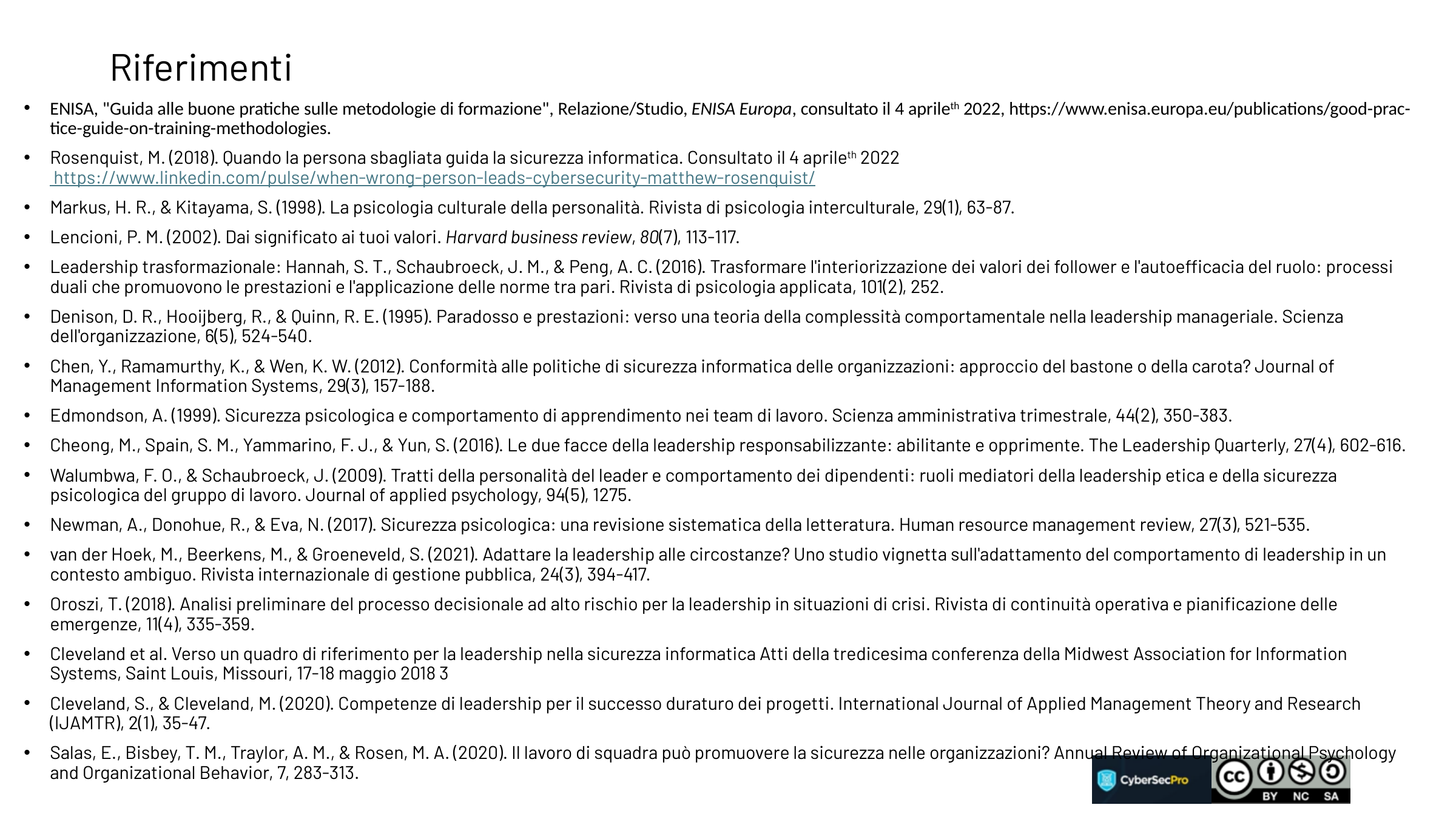

# Riferimenti
ENISA, "Guida alle buone pratiche sulle metodologie di formazione", Relazione/Studio, ENISA Europa, consultato il 4 aprileth 2022, https://www.enisa.europa.eu/publications/good-prac-tice-guide-on-training-methodologies.
Rosenquist, M. (2018). Quando la persona sbagliata guida la sicurezza informatica. Consultato il 4 aprileth 2022 https://www.linkedin.com/pulse/when-wrong-person-leads-cybersecurity-matthew-rosenquist/
Markus, H. R., & Kitayama, S. (1998). La psicologia culturale della personalità. Rivista di psicologia interculturale, 29(1), 63-87.
Lencioni, P. M. (2002). Dai significato ai tuoi valori. Harvard business review, 80(7), 113-117.
Leadership trasformazionale: Hannah, S. T., Schaubroeck, J. M., & Peng, A. C. (2016). Trasformare l'interiorizzazione dei valori dei follower e l'autoefficacia del ruolo: processi duali che promuovono le prestazioni e l'applicazione delle norme tra pari. Rivista di psicologia applicata, 101(2), 252.
Denison, D. R., Hooijberg, R., & Quinn, R. E. (1995). Paradosso e prestazioni: verso una teoria della complessità comportamentale nella leadership manageriale. Scienza dell'organizzazione, 6(5), 524-540.
Chen, Y., Ramamurthy, K., & Wen, K. W. (2012). Conformità alle politiche di sicurezza informatica delle organizzazioni: approccio del bastone o della carota? Journal of Management Information Systems, 29(3), 157-188.
Edmondson, A. (1999). Sicurezza psicologica e comportamento di apprendimento nei team di lavoro. Scienza amministrativa trimestrale, 44(2), 350-383.
Cheong, M., Spain, S. M., Yammarino, F. J., & Yun, S. (2016). Le due facce della leadership responsabilizzante: abilitante e opprimente. The Leadership Quarterly, 27(4), 602-616.
Walumbwa, F. O., & Schaubroeck, J. (2009). Tratti della personalità del leader e comportamento dei dipendenti: ruoli mediatori della leadership etica e della sicurezza psicologica del gruppo di lavoro. Journal of applied psychology, 94(5), 1275.
Newman, A., Donohue, R., & Eva, N. (2017). Sicurezza psicologica: una revisione sistematica della letteratura. Human resource management review, 27(3), 521-535.
van der Hoek, M., Beerkens, M., & Groeneveld, S. (2021). Adattare la leadership alle circostanze? Uno studio vignetta sull'adattamento del comportamento di leadership in un contesto ambiguo. Rivista internazionale di gestione pubblica, 24(3), 394-417.
Oroszi, T. (2018). Analisi preliminare del processo decisionale ad alto rischio per la leadership in situazioni di crisi. Rivista di continuità operativa e pianificazione delle emergenze, 11(4), 335-359.
Cleveland et al. Verso un quadro di riferimento per la leadership nella sicurezza informatica Atti della tredicesima conferenza della Midwest Association for Information Systems, Saint Louis, Missouri, 17-18 maggio 2018 3
Cleveland, S., & Cleveland, M. (2020). Competenze di leadership per il successo duraturo dei progetti. International Journal of Applied Management Theory and Research (IJAMTR), 2(1), 35-47.
Salas, E., Bisbey, T. M., Traylor, A. M., & Rosen, M. A. (2020). Il lavoro di squadra può promuovere la sicurezza nelle organizzazioni? Annual Review of Organizational Psychology and Organizational Behavior, 7, 283-313.